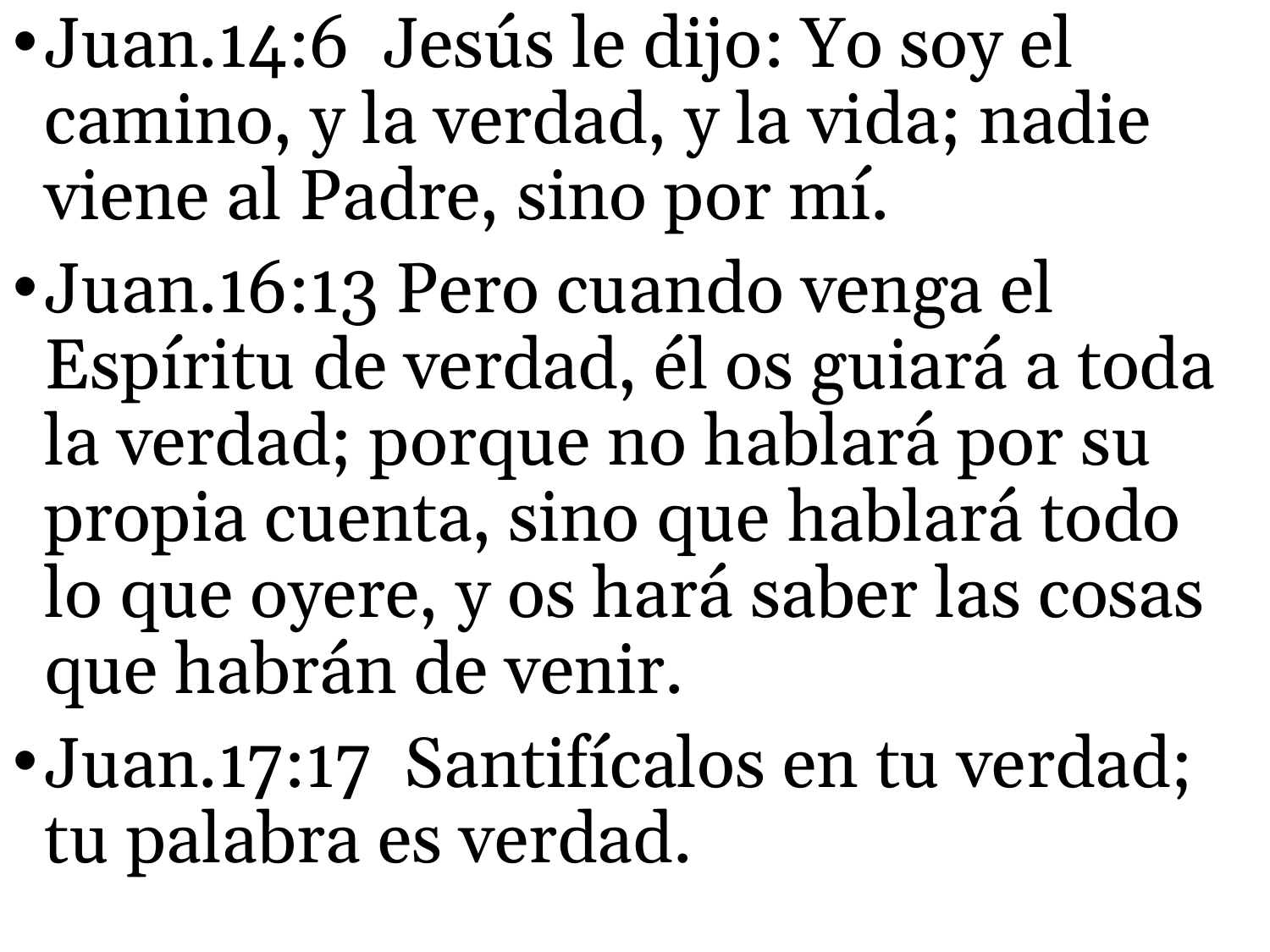

Juan.14:6  Jesús le dijo: Yo soy el camino, y la verdad, y la vida; nadie viene al Padre, sino por mí.
Juan.16:13 Pero cuando venga el Espíritu de verdad, él os guiará a toda la verdad; porque no hablará por su propia cuenta, sino que hablará todo lo que oyere, y os hará saber las cosas que habrán de venir.
Juan.17:17  Santifícalos en tu verdad; tu palabra es verdad.